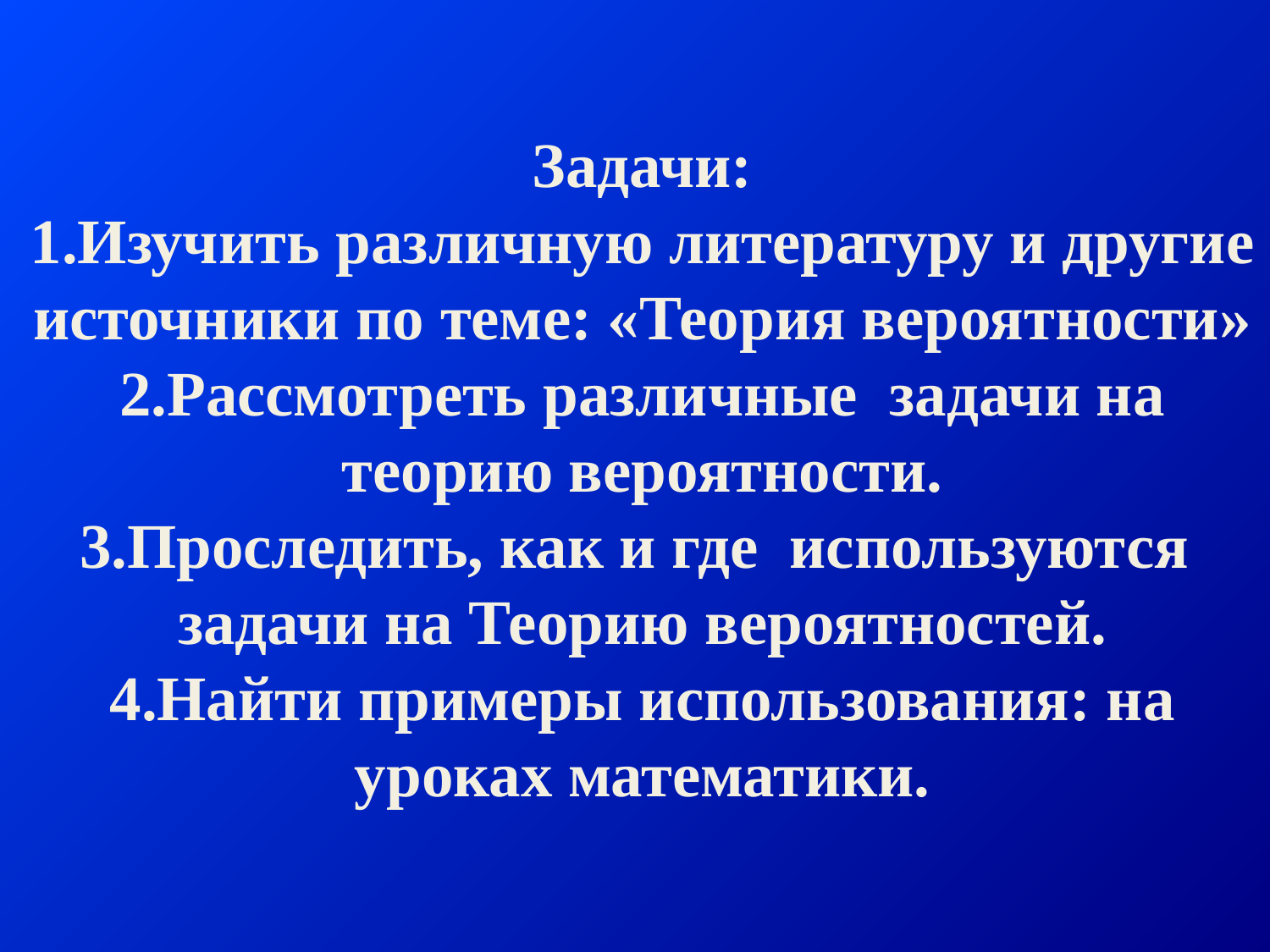

# Задачи: 1.Изучить различную литературу и другие источники по теме: «Теория вероятности» 2.Рассмотреть различные  задачи на теорию вероятности. 3.Проследить, как и где  используются  задачи на Теорию вероятностей. 4.Найти примеры использования: на уроках математики.